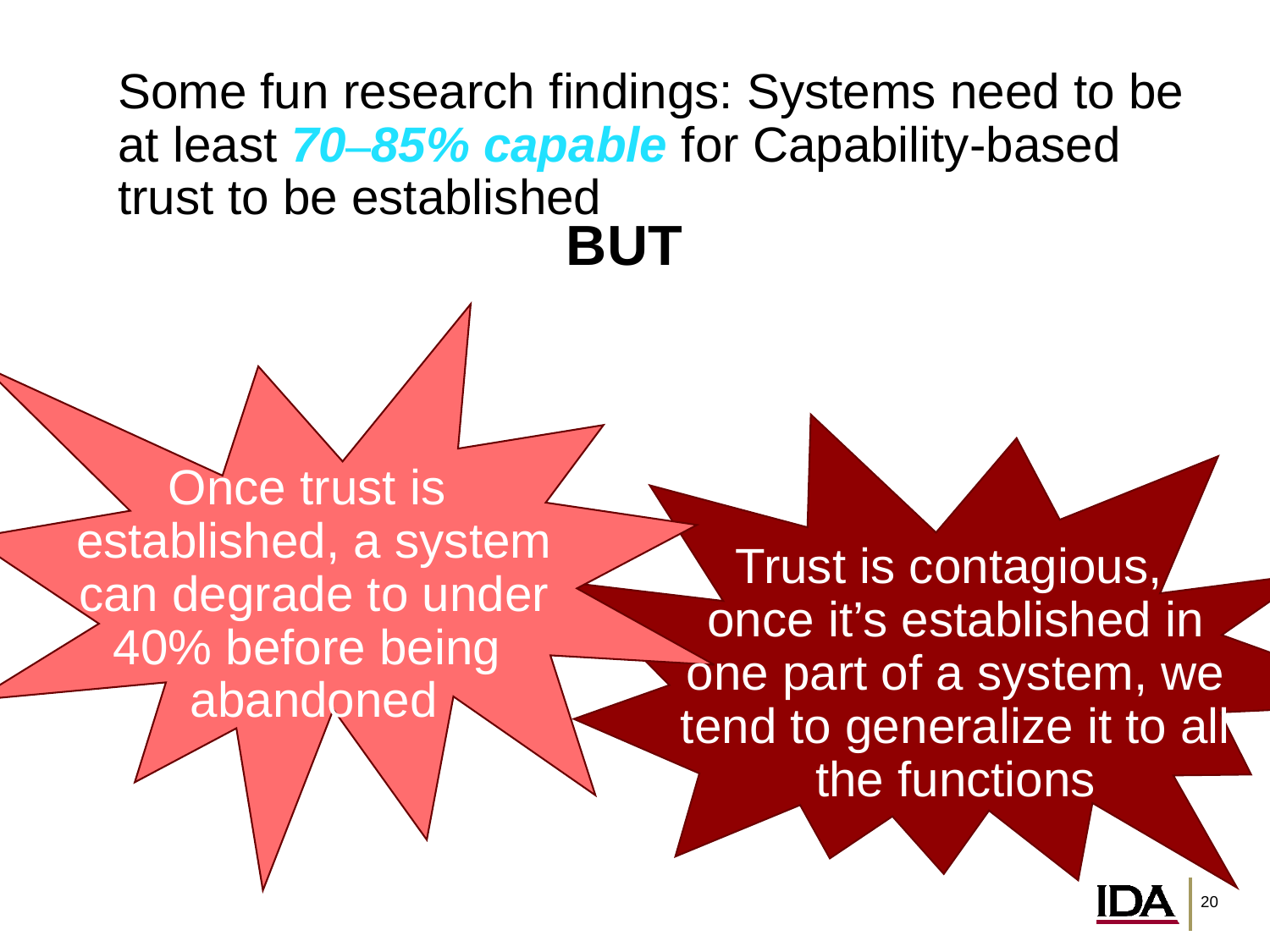

Some fun research findings: Systems need to be at least 70–85% capable for Capability-based trust to be established

BUT

Once trust is
established, a system can degrade to under 40% before being
abandoned
Trust is contagious,
once it’s established in one part of a system, we tend to generalize it to all the functions